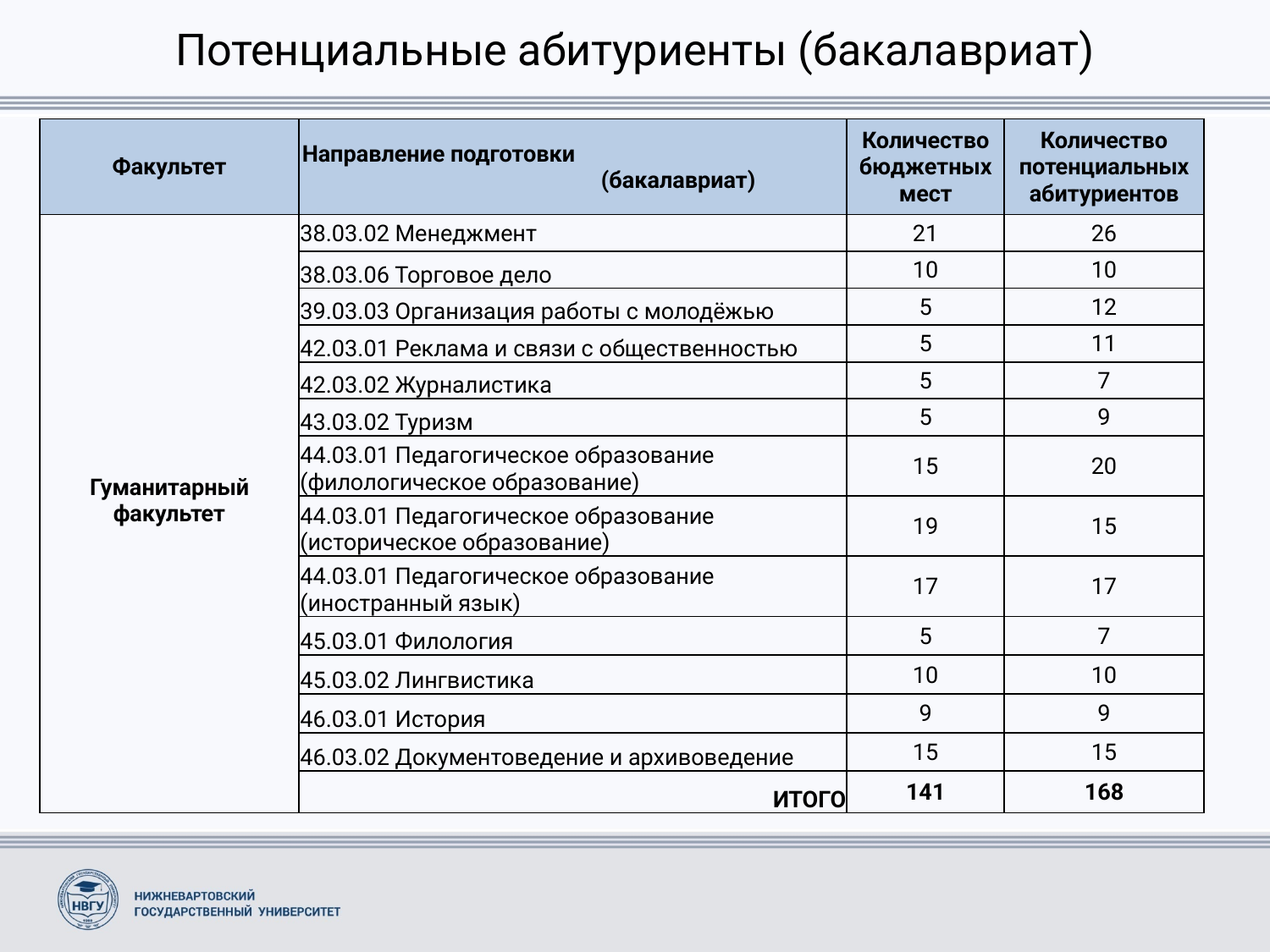

# Потенциальные абитуриенты (бакалавриат)
| Факультет | Направление подготовки (бакалавриат) | Количество бюджетных мест | Количество потенциальных абитуриентов |
| --- | --- | --- | --- |
| Гуманитарный факультет | 38.03.02 Менеджмент | 21 | 26 |
|  | 38.03.06 Торговое дело | 10 | 10 |
|  | 39.03.03 Организация работы с молодёжью | 5 | 12 |
|  | 42.03.01 Реклама и связи с общественностью | 5 | 11 |
|  | 42.03.02 Журналистика | 5 | 7 |
|  | 43.03.02 Туризм | 5 | 9 |
|  | 44.03.01 Педагогическое образование (филологическое образование) | 15 | 20 |
|  | 44.03.01 Педагогическое образование (историческое образование) | 19 | 15 |
|  | 44.03.01 Педагогическое образование (иностранный язык) | 17 | 17 |
|  | 45.03.01 Филология | 5 | 7 |
|  | 45.03.02 Лингвистика | 10 | 10 |
|  | 46.03.01 История | 9 | 9 |
|  | 46.03.02 Документоведение и архивоведение | 15 | 15 |
|  | ИТОГО | 141 | 168 |